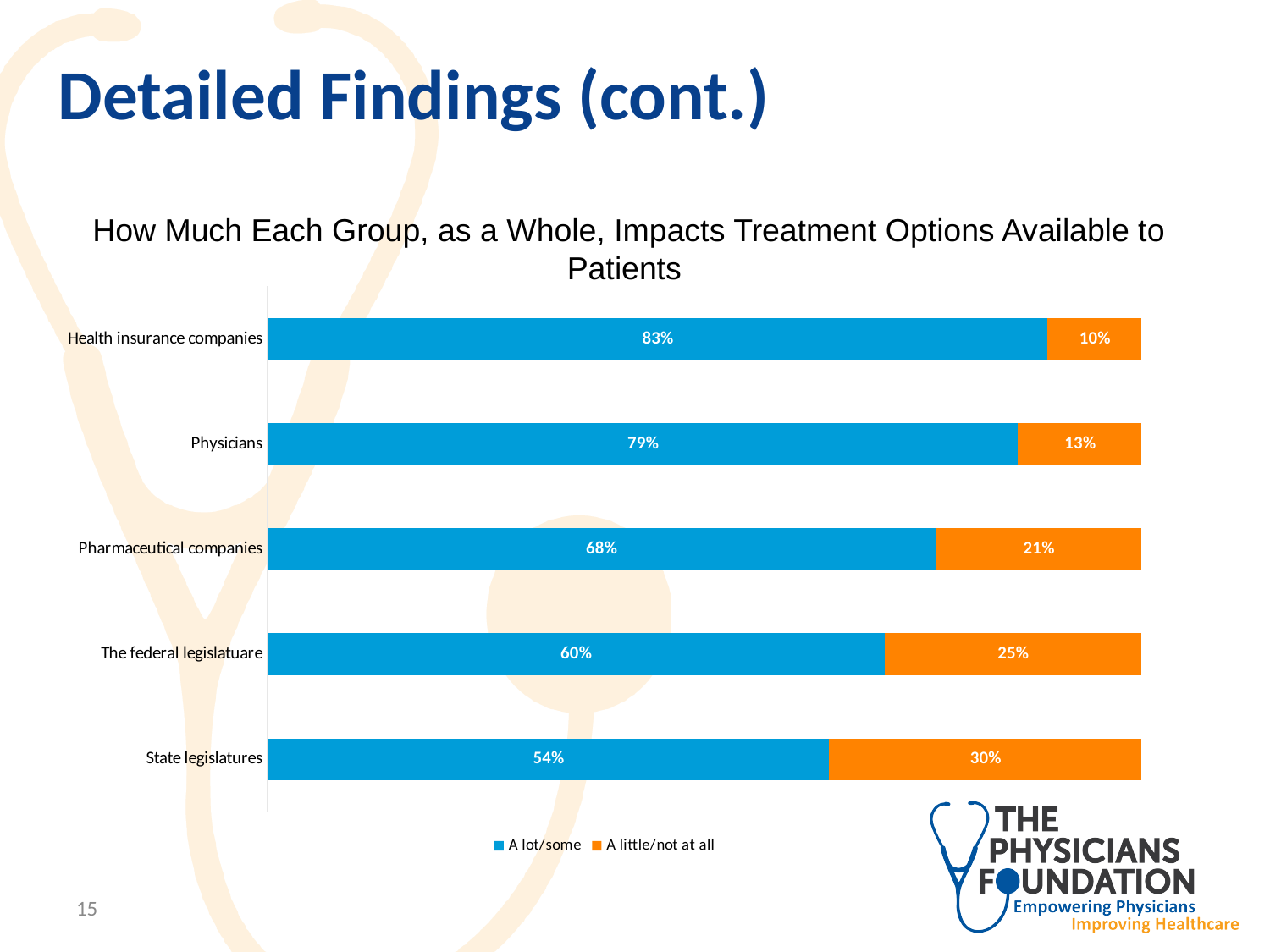

Detailed Findings (cont.)
How Much Each Group, as a Whole, Impacts Treatment Options Available to Patients

### Chart

| Category | A lot/some | A little/not at all |
|---|---|---|
| State legislatures | 0.54 | 0.3 |
| The federal legislatuare | 0.6 | 0.25 |
| Pharmaceutical companies | 0.68 | 0.21 |
| Physicians | 0.79 | 0.13 |
| Health insurance companies | 0.83 | 0.1 |
15